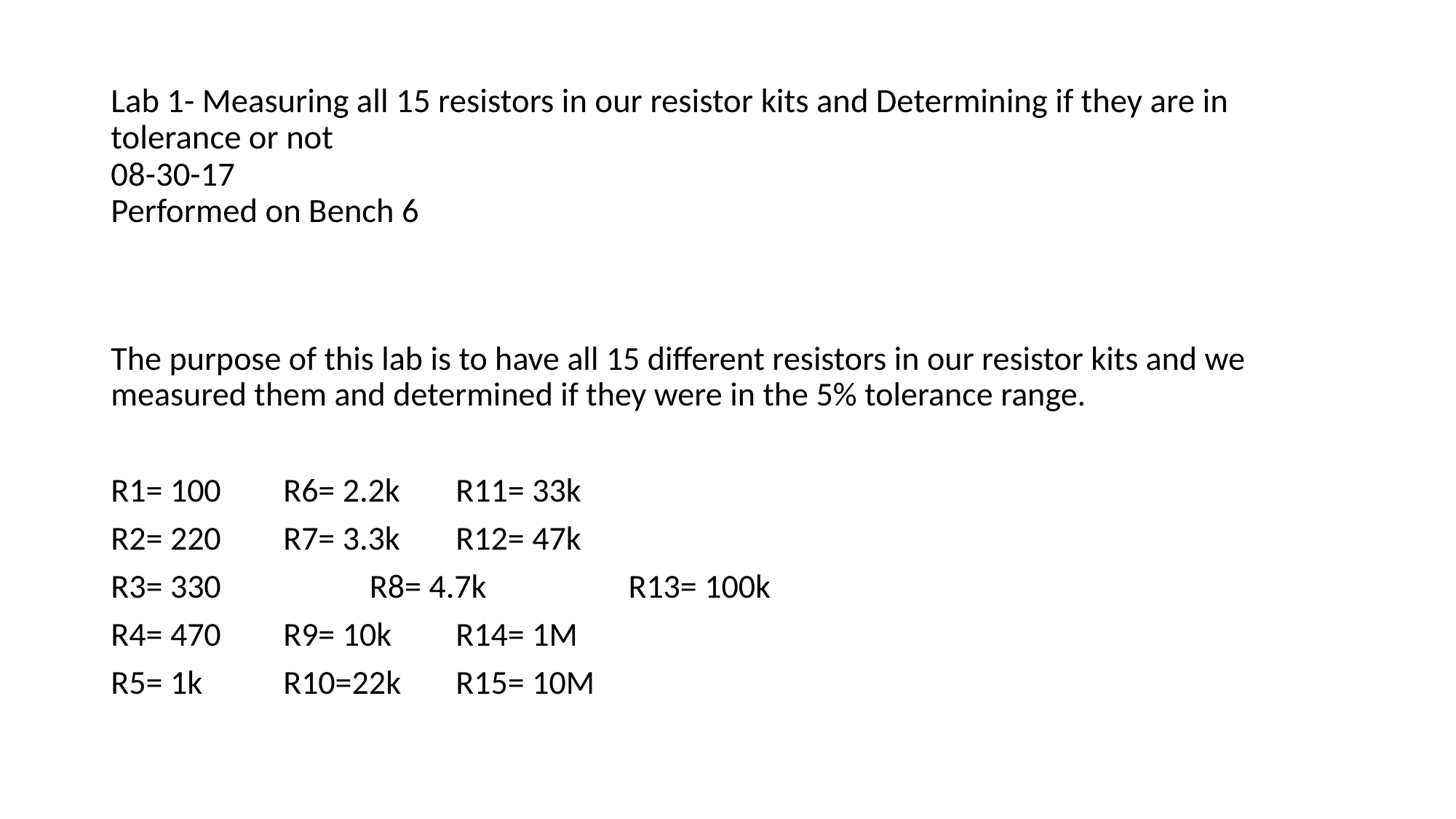

# Lab 1- Measuring all 15 resistors in our resistor kits and Determining if they are in tolerance or not 08-30-17 Performed on Bench 6

The purpose of this lab is to have all 15 different resistors in our resistor kits and we measured them and determined if they were in the 5% tolerance range.

R1= 100			R6= 2.2k			R11= 33k
R2= 220			R7= 3.3k			R12= 47k
R3= 330         			R8= 4.7k			R13= 100k
R4= 470			R9= 10k			R14= 1M
R5= 1k				R10=22k			R15= 10M